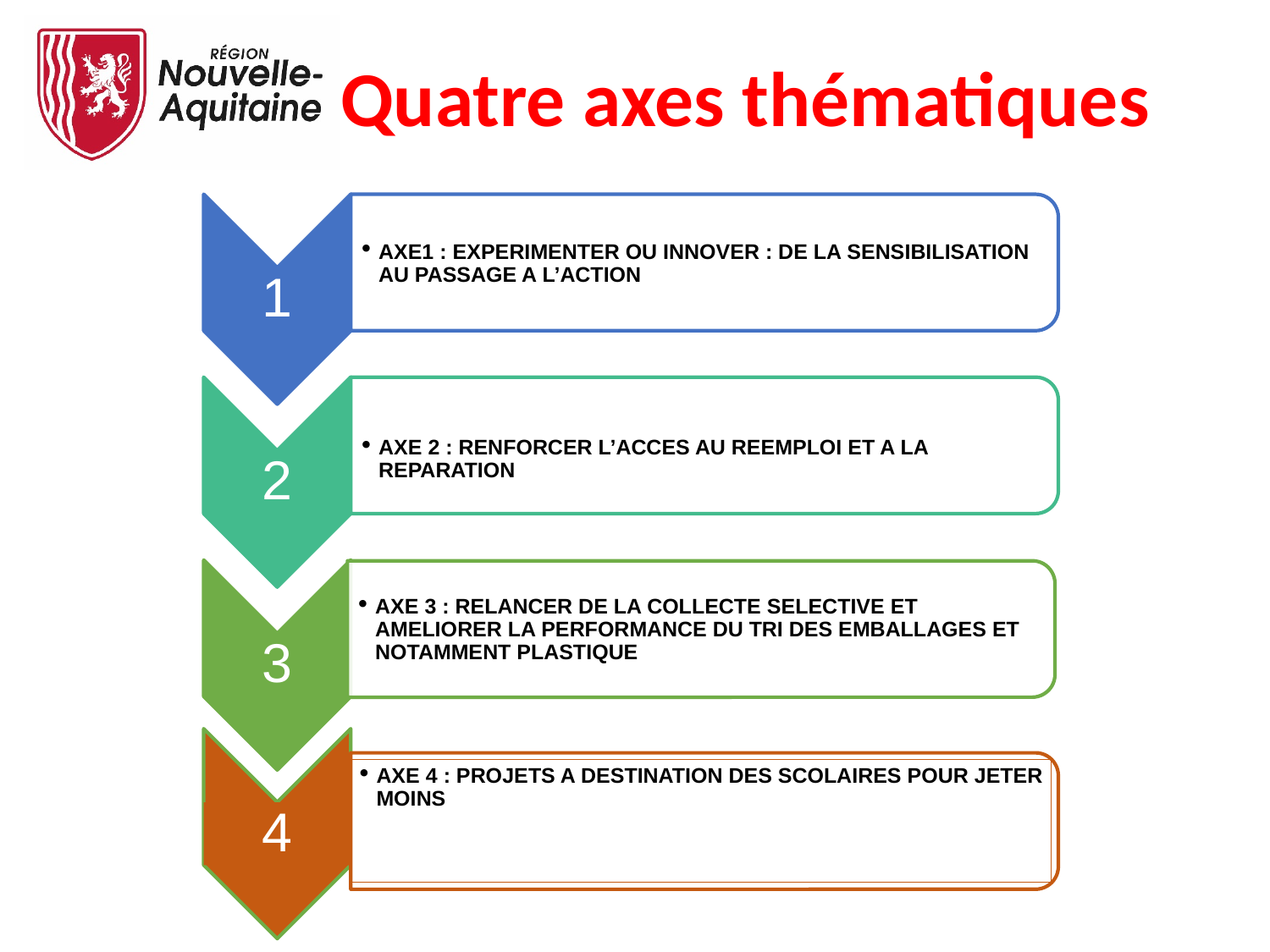

Quatre axes thématiques
1

AXE1 : EXPERIMENTER OU INNOVER : DE LA SENSIBILISATION AU PASSAGE A L’ACTION

2

AXE 2 : RENFORCER L’ACCES AU REEMPLOI ET A LA REPARATION
3

AXE 3 : RELANCER DE LA COLLECTE SELECTIVE ET AMELIORER LA PERFORMANCE DU TRI DES EMBALLAGES ET NOTAMMENT PLASTIQUE

4

AXE 4 : PROJETS A DESTINATION DES SCOLAIRES POUR JETER MOINS